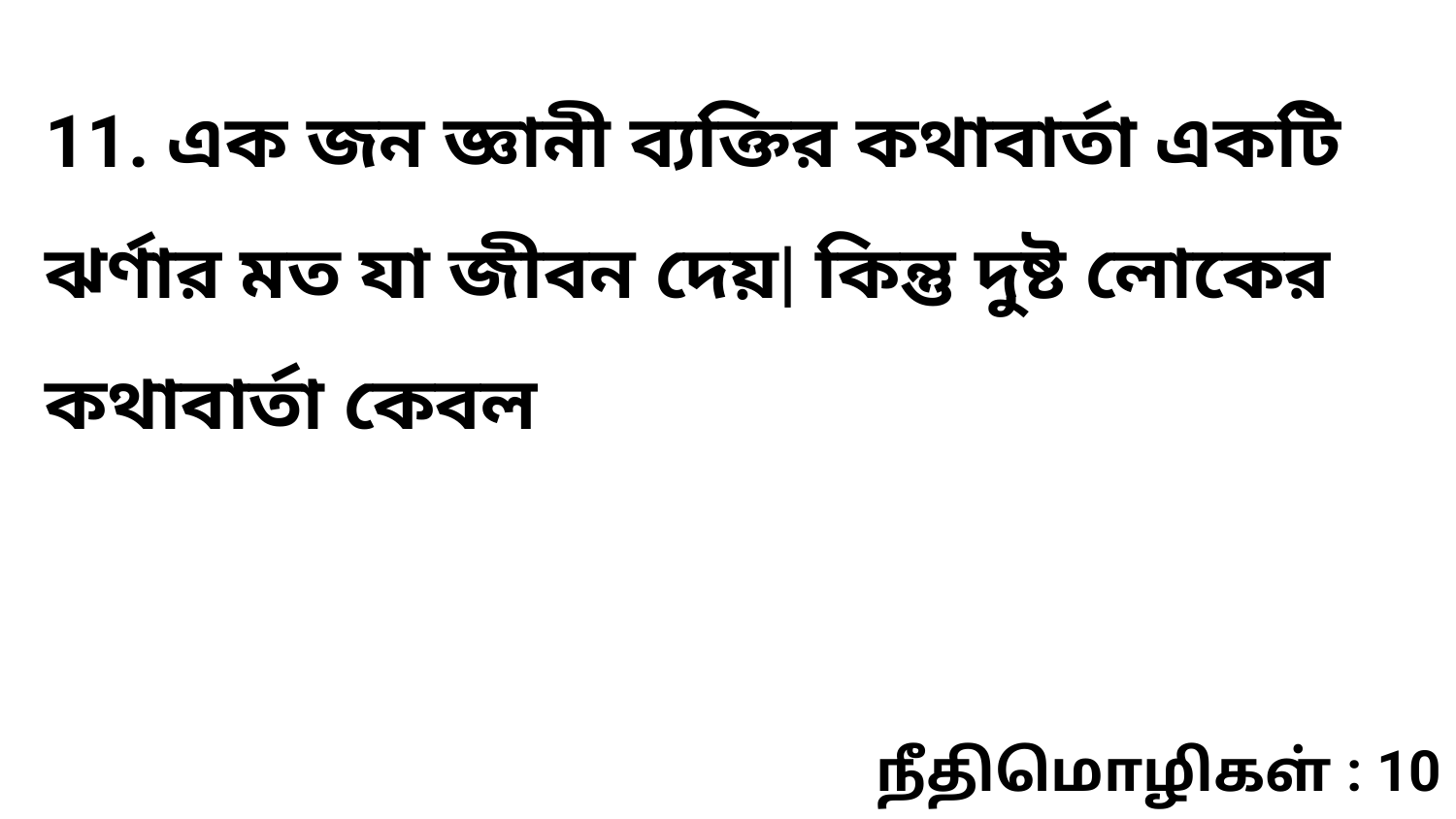

11. এক জন জ্ঞানী ব্যক্তির কথাবার্তা একটি ঝর্ণার মত যা জীবন দেয়| কিন্তু দুষ্ট লোকের কথাবার্তা কেবল
நீதிமொழிகள் : 10